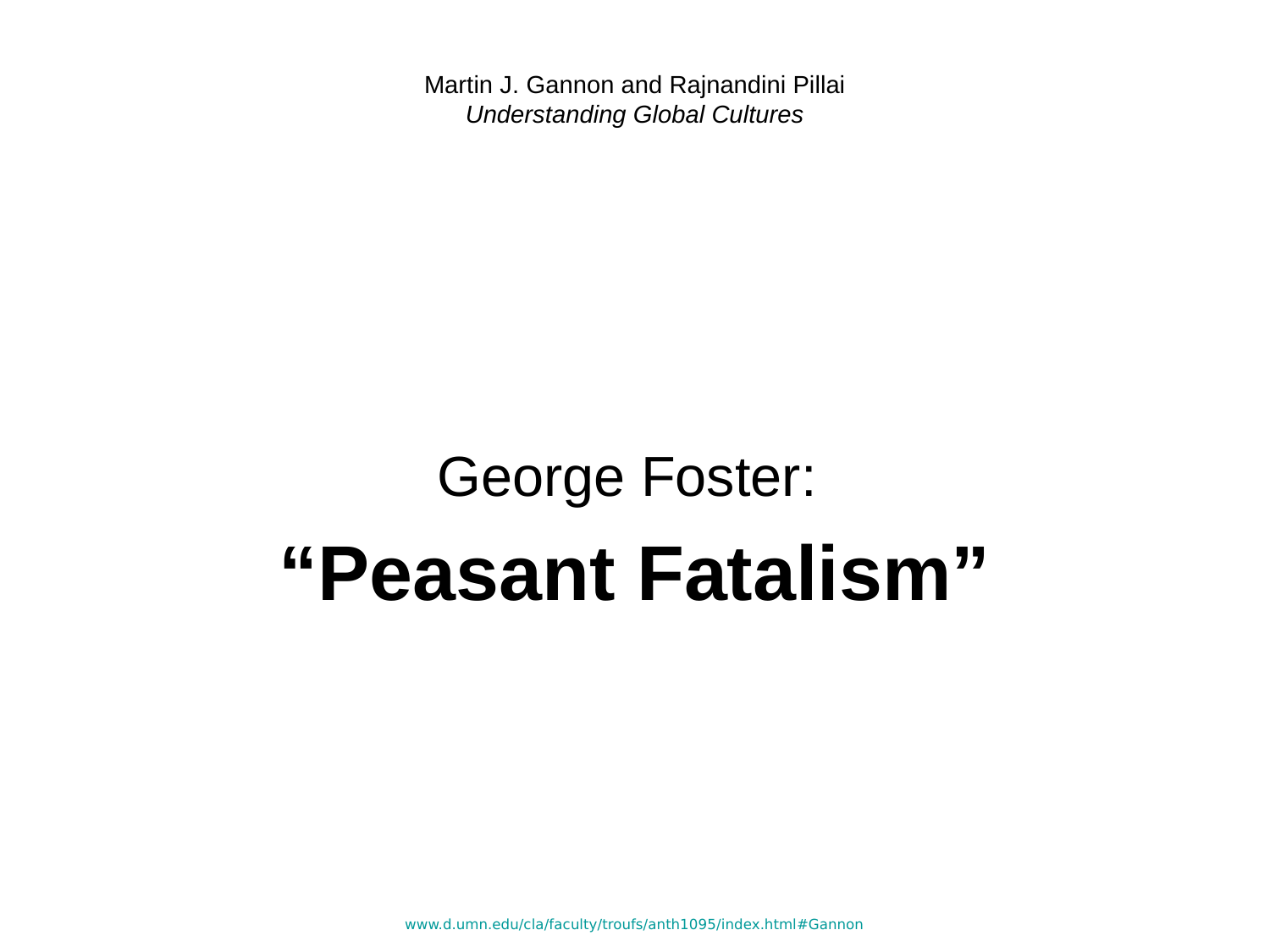

# Martin J. Gannon and Rajnandini Pillai Understanding Global Cultures

George Foster:
“Peasant Fatalism”
www.d.umn.edu/cla/faculty/troufs/anth1095/index.html#Gannon